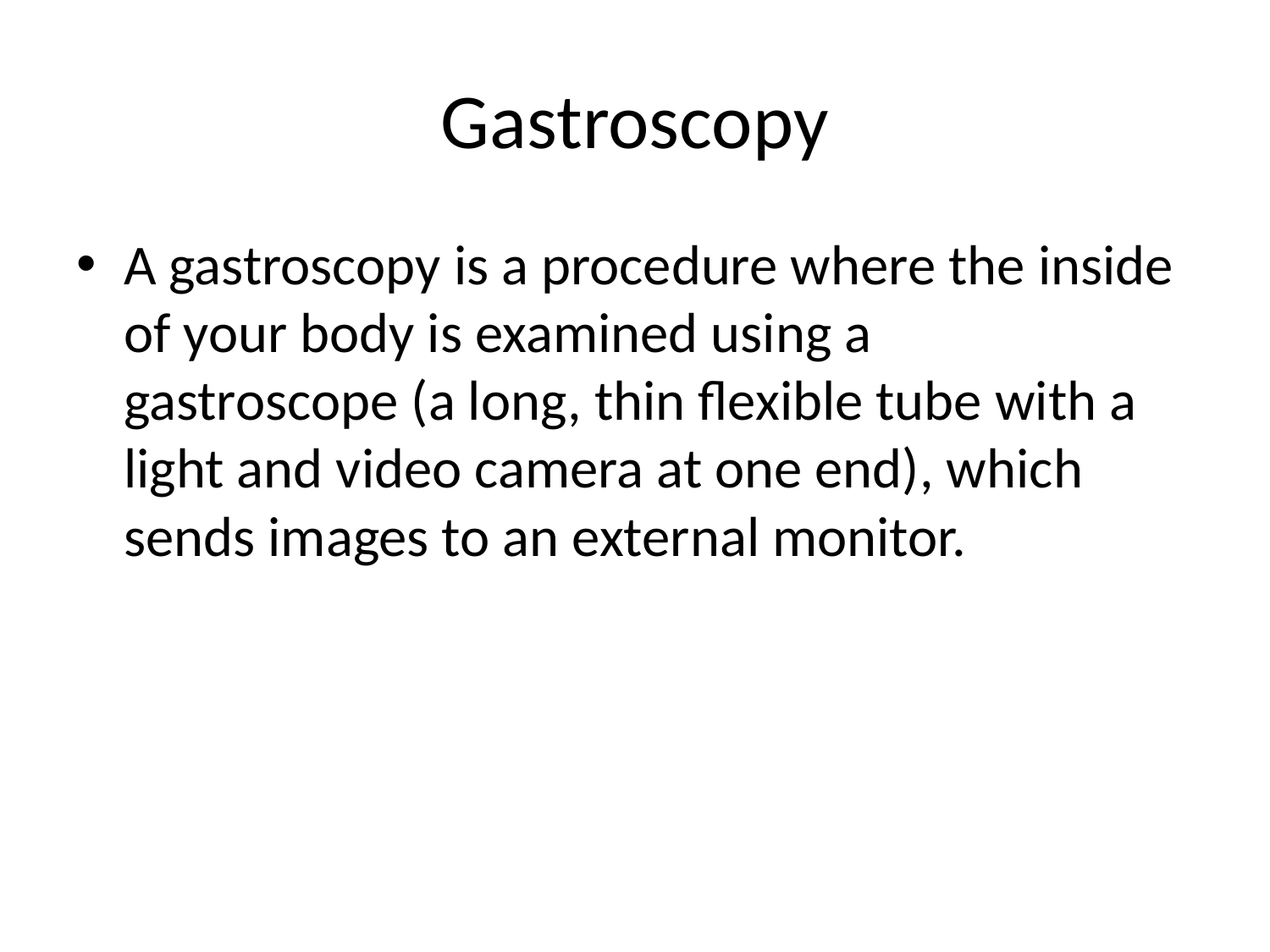

# Gastroscopy
A gastroscopy is a procedure where the inside of your body is examined using a gastroscope (a long, thin flexible tube with a light and video camera at one end), which sends images to an external monitor.